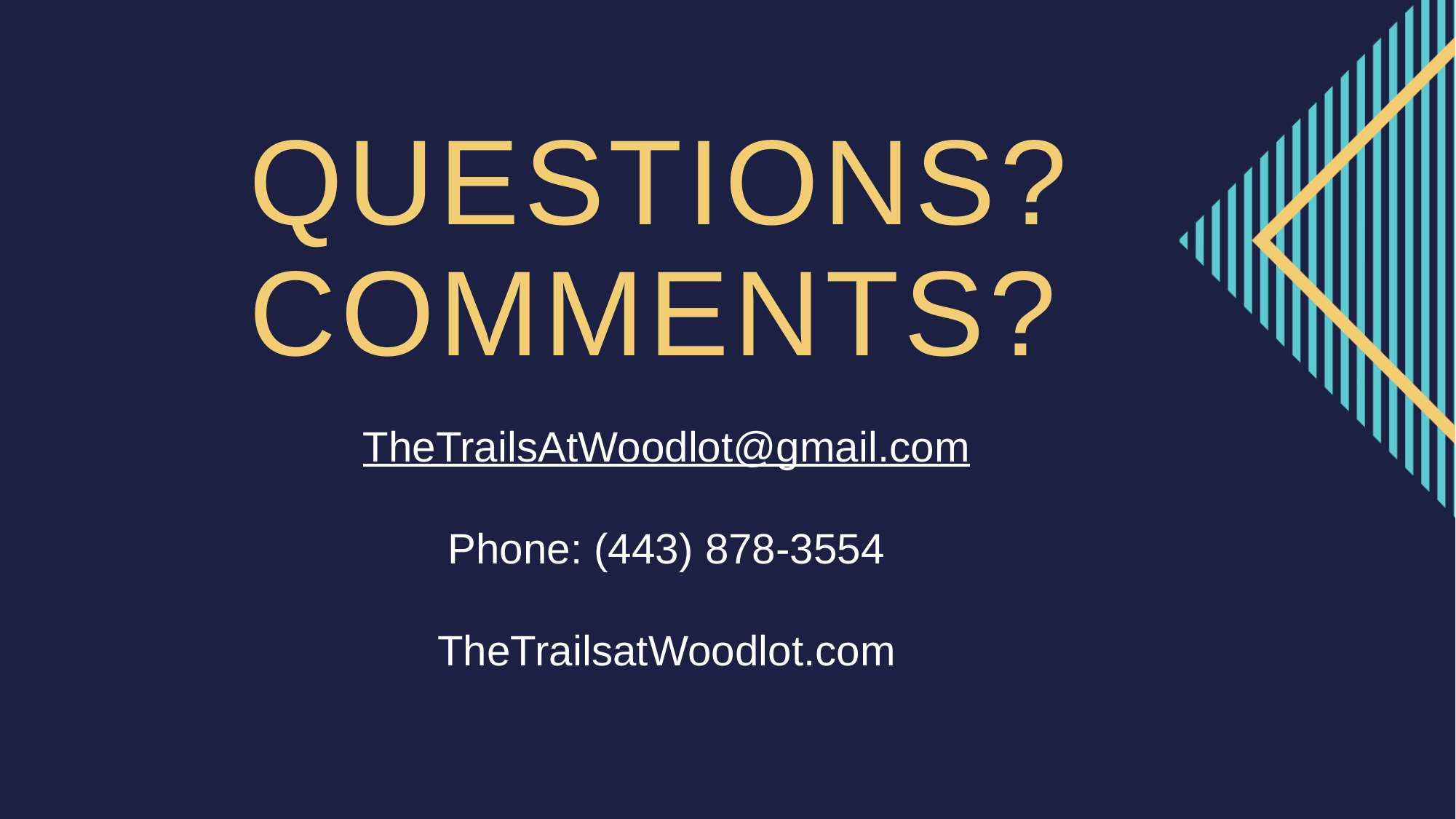

QUESTIONS?
COMMENTS?
TheTrailsAtWoodlot@gmail.com

Phone: (443) 878-3554

TheTrailsatWoodlot.com